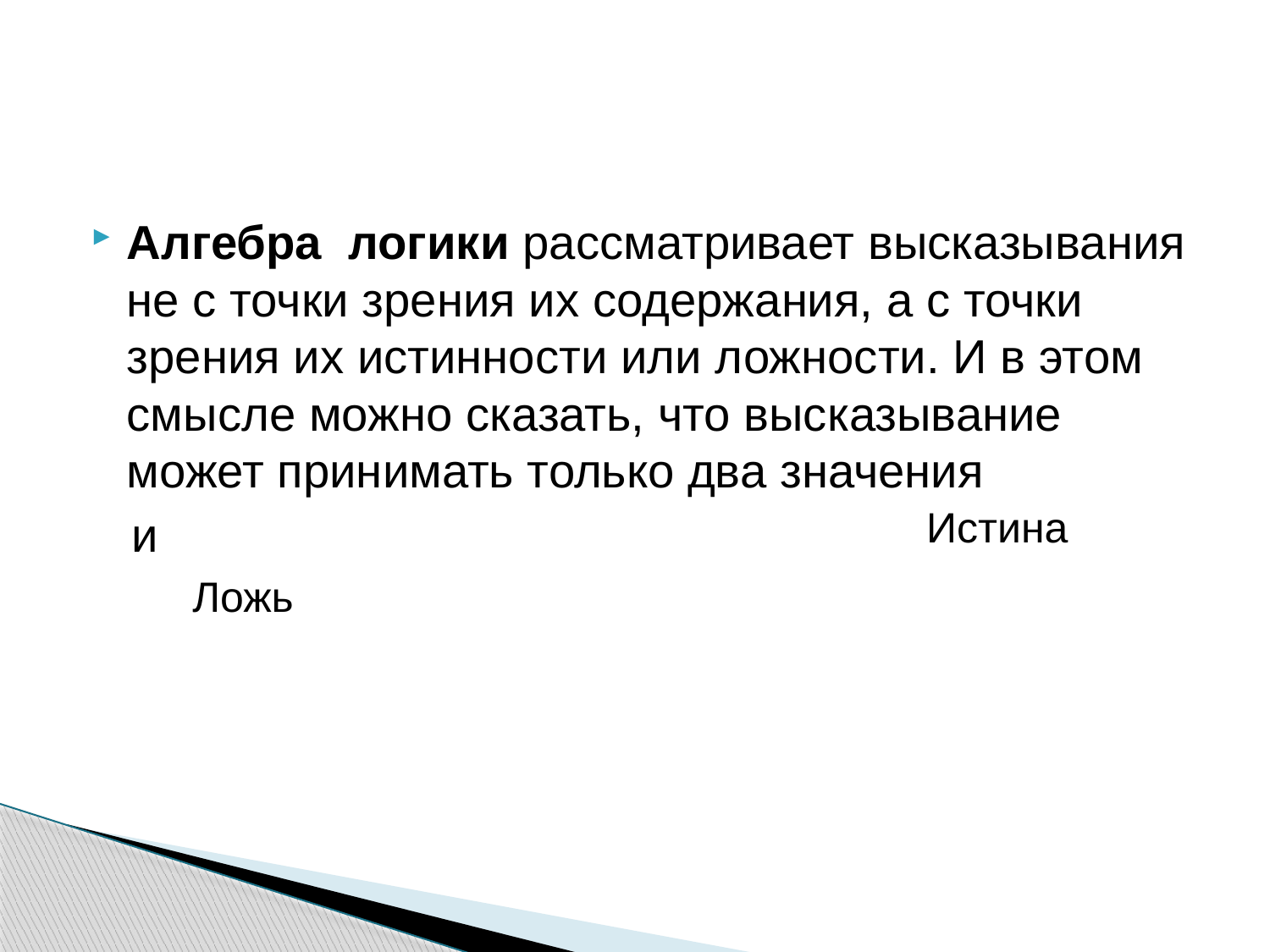

#
Алгебра  логики рассматривает высказывания не с точки зрения их содержания, а с точки зрения их истинности или ложности. И в этом смысле можно сказать, что высказывание может принимать только два значения
   и
Истина
Ложь